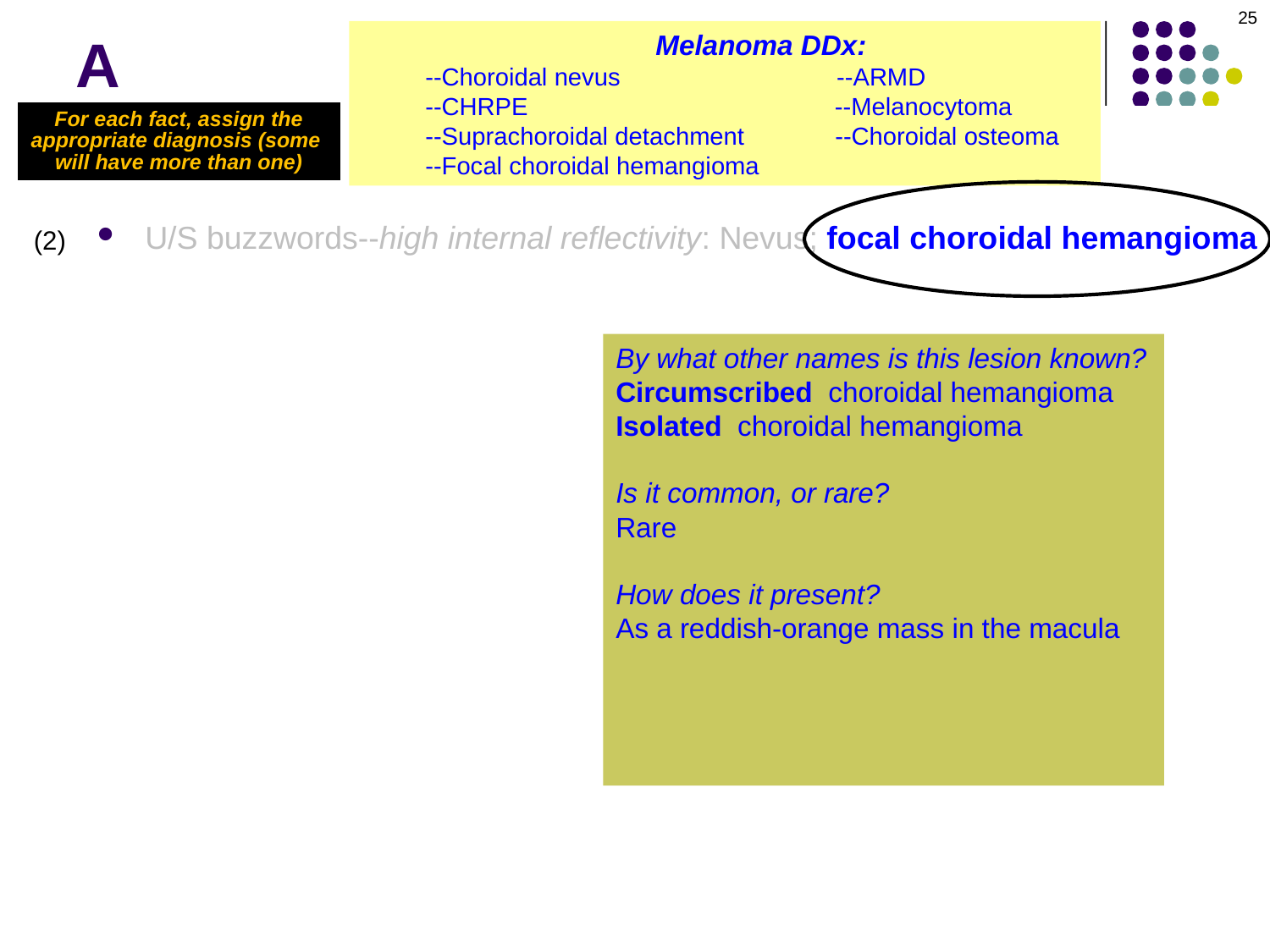

25
A
                                 Melanoma DDx:
--Choroidal nevus                               --ARMD
--CHRPE                                            --Melanocytoma
--Suprachoroidal detachment             --Choroidal osteoma
--Focal choroidal hemangioma
For each fact, assign the
appropriate diagnosis (some
will have more than one)

U/S buzzwords--high internal reflectivity: Nevus; focal choroidal hemangioma
(2)
By what other names is this lesion known?
Circumscribed  choroidal hemangioma
Isolated  choroidal hemangioma

Is it common, or rare?
Rare

How does it present?
As a reddish-orange mass in the macula

Is it associated with a systemic condition; ie, is it syndromic?
No